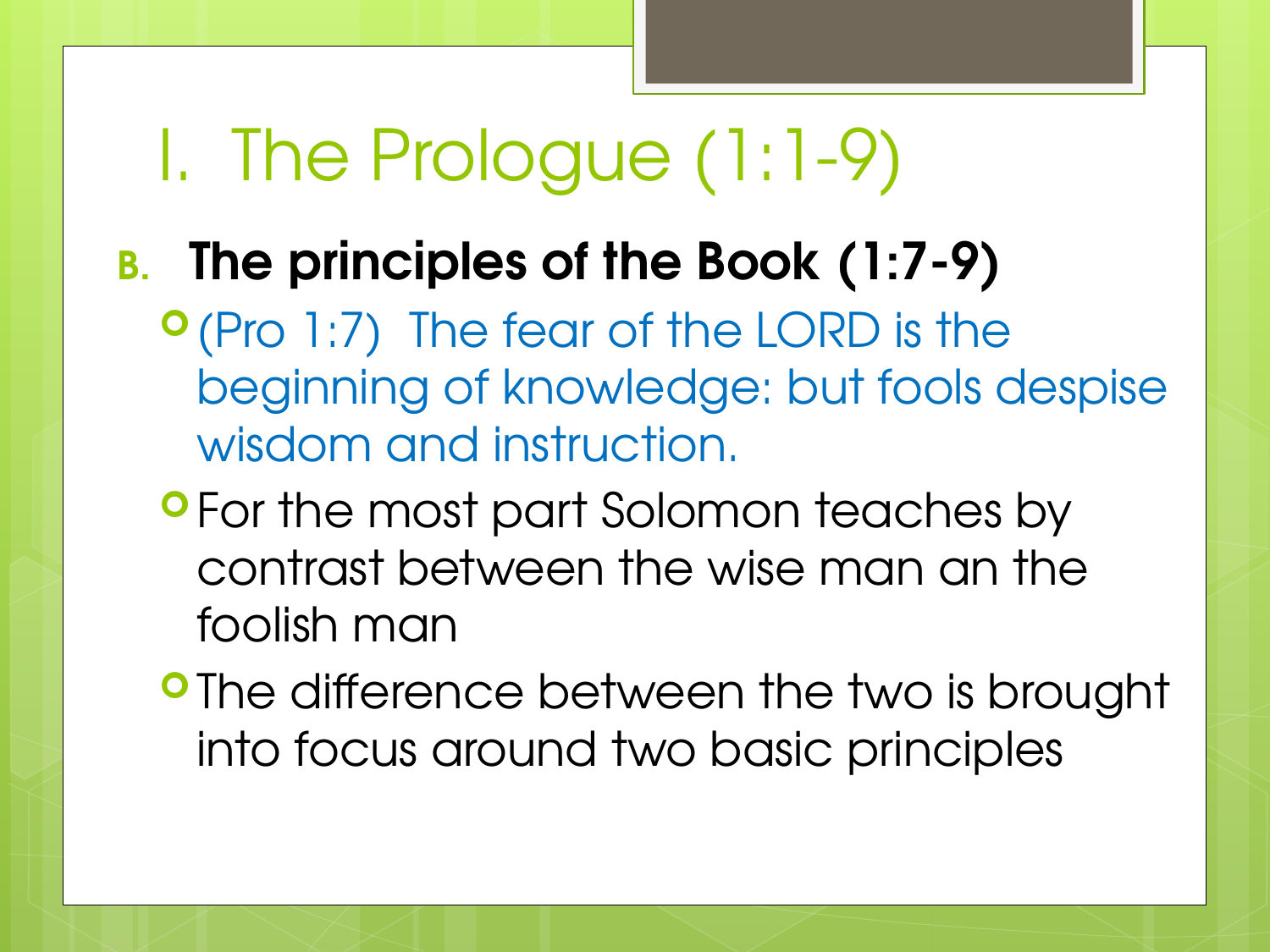

# I.  The Prologue (1:1-9)
The principles of the Book (1:7-9)
(Pro 1:7)  The fear of the LORD is the beginning of knowledge: but fools despise wisdom and instruction.
For the most part Solomon teaches by contrast between the wise man an the foolish man
The difference between the two is brought into focus around two basic principles